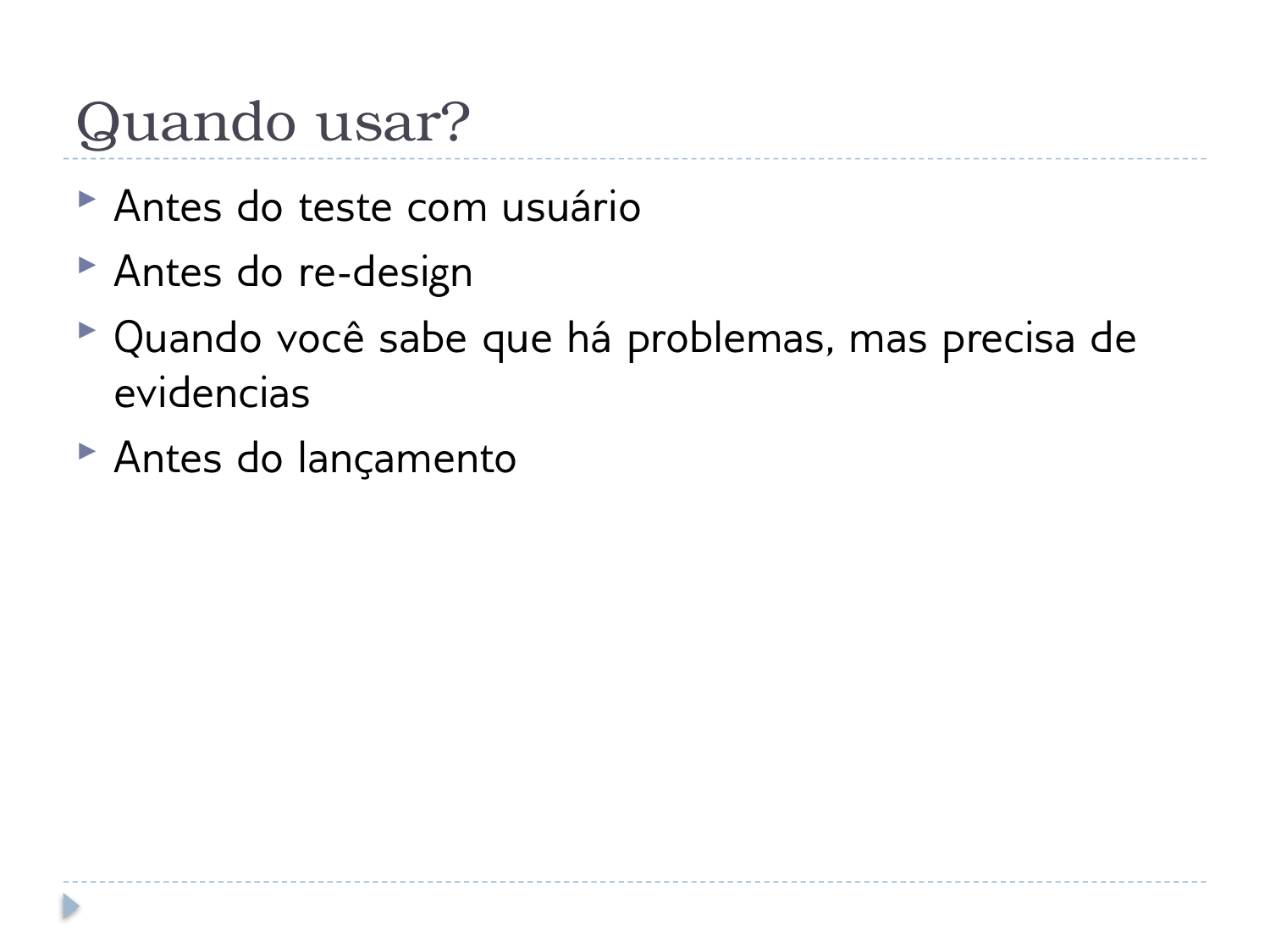

# Quando usar?
Antes do teste com usuário
Antes do re-design
Quando você sabe que há problemas, mas precisa de evidencias
Antes do lançamento